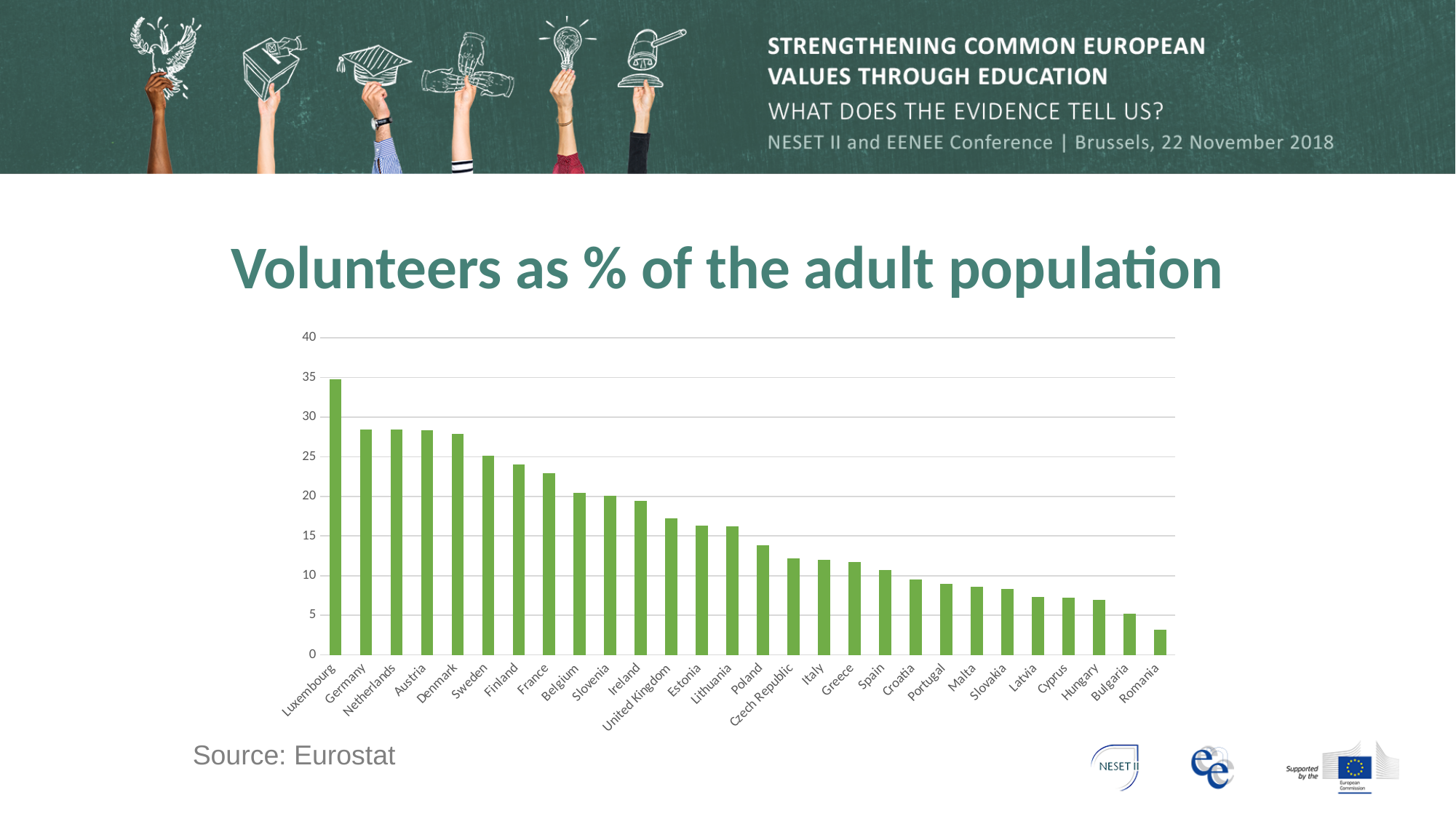

# Volunteers as % of the adult population

### Chart

| Category |  |
|---|---|
| Luxembourg  | 34.8 |
| Germany  | 28.4 |
| Netherlands  | 28.4 |
| Austria  | 28.3 |
| Denmark  | 27.9 |
| Sweden  | 25.1 |
| Finland  | 24.0 |
| France  | 22.9 |
| Belgium  | 20.4 |
| Slovenia  | 20.1 |
| Ireland  | 19.4 |
| United Kingdom  | 17.2 |
| Estonia  | 16.3 |
| Lithuania  | 16.2 |
| Poland  | 13.8 |
| Czech Republic  | 12.2 |
| Italy  | 12.0 |
| Greece  | 11.7 |
| Spain  | 10.7 |
| Croatia  | 9.5 |
| Portugal  | 9.0 |
| Malta  | 8.6 |
| Slovakia  | 8.3 |
| Latvia  | 7.3 |
| Cyprus  | 7.2 |
| Hungary  | 6.9 |
| Bulgaria  | 5.2 |
| Romania  | 3.2 |
Source: Eurostat